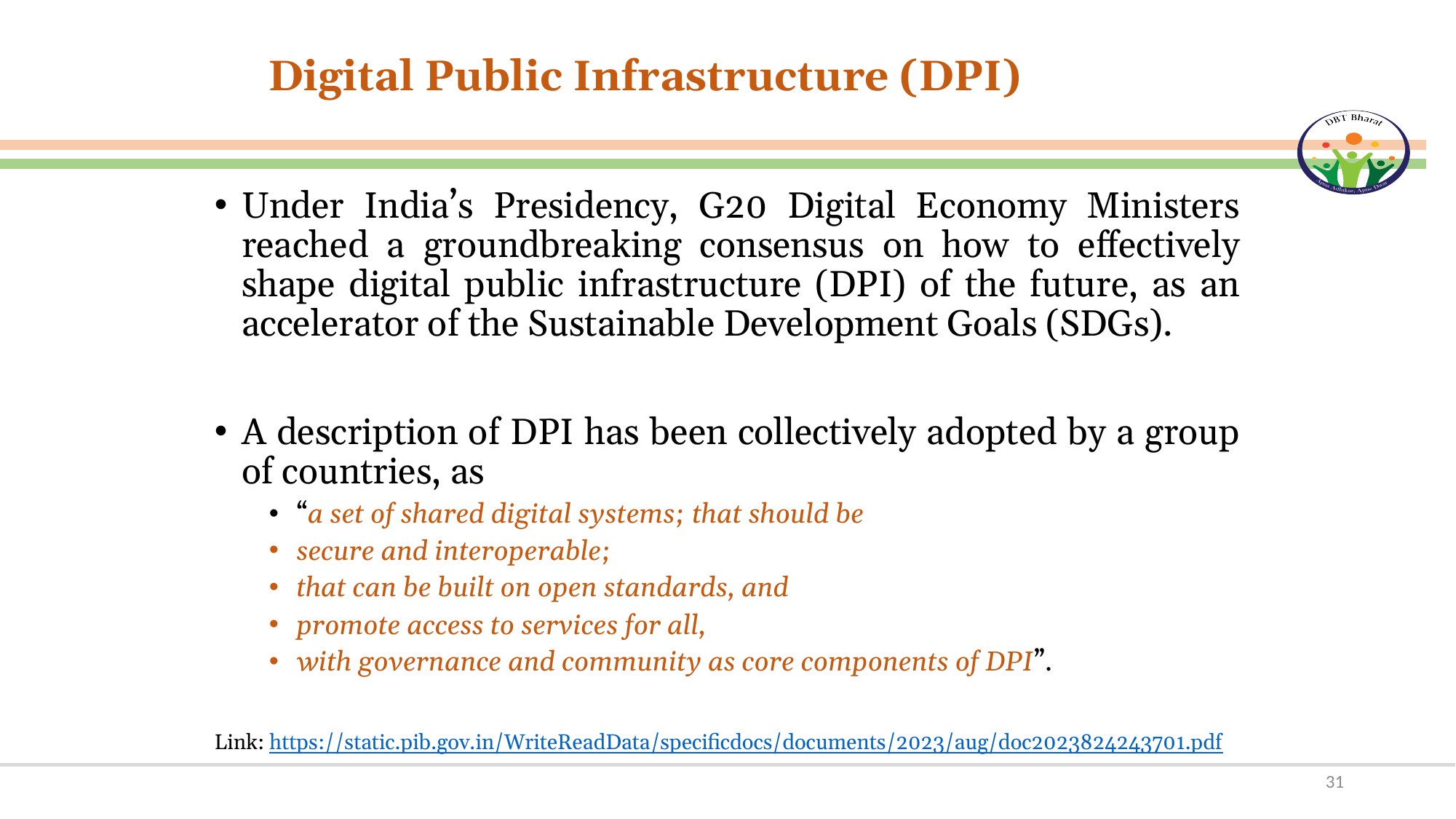

# Digital Public Infrastructure (DPI)
Under India’s Presidency, G20 Digital Economy Ministers reached a groundbreaking consensus on how to effectively shape digital public infrastructure (DPI) of the future, as an accelerator of the Sustainable Development Goals (SDGs).

A description of DPI has been collectively adopted by a group of countries, as
“a set of shared digital systems; that should be
secure and interoperable;
that can be built on open standards, and
promote access to services for all,
with governance and community as core components of DPI”.

Link: https://static.pib.gov.in/WriteReadData/specificdocs/documents/2023/aug/doc2023824243701.pdf
31